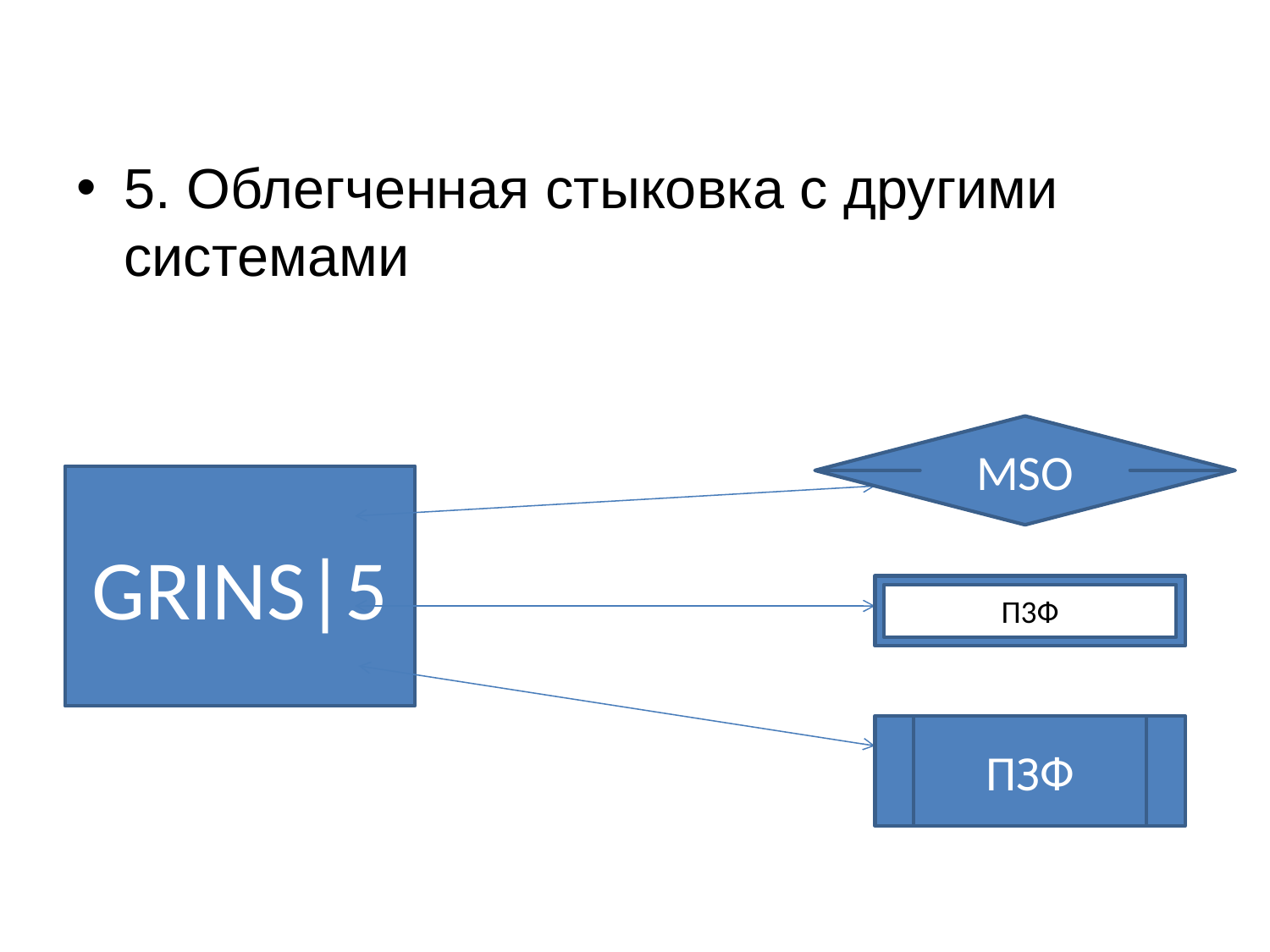

5. Облегченная стыковка с другими     системами
MSO
GRINS|5
П3Ф
ПЗФ